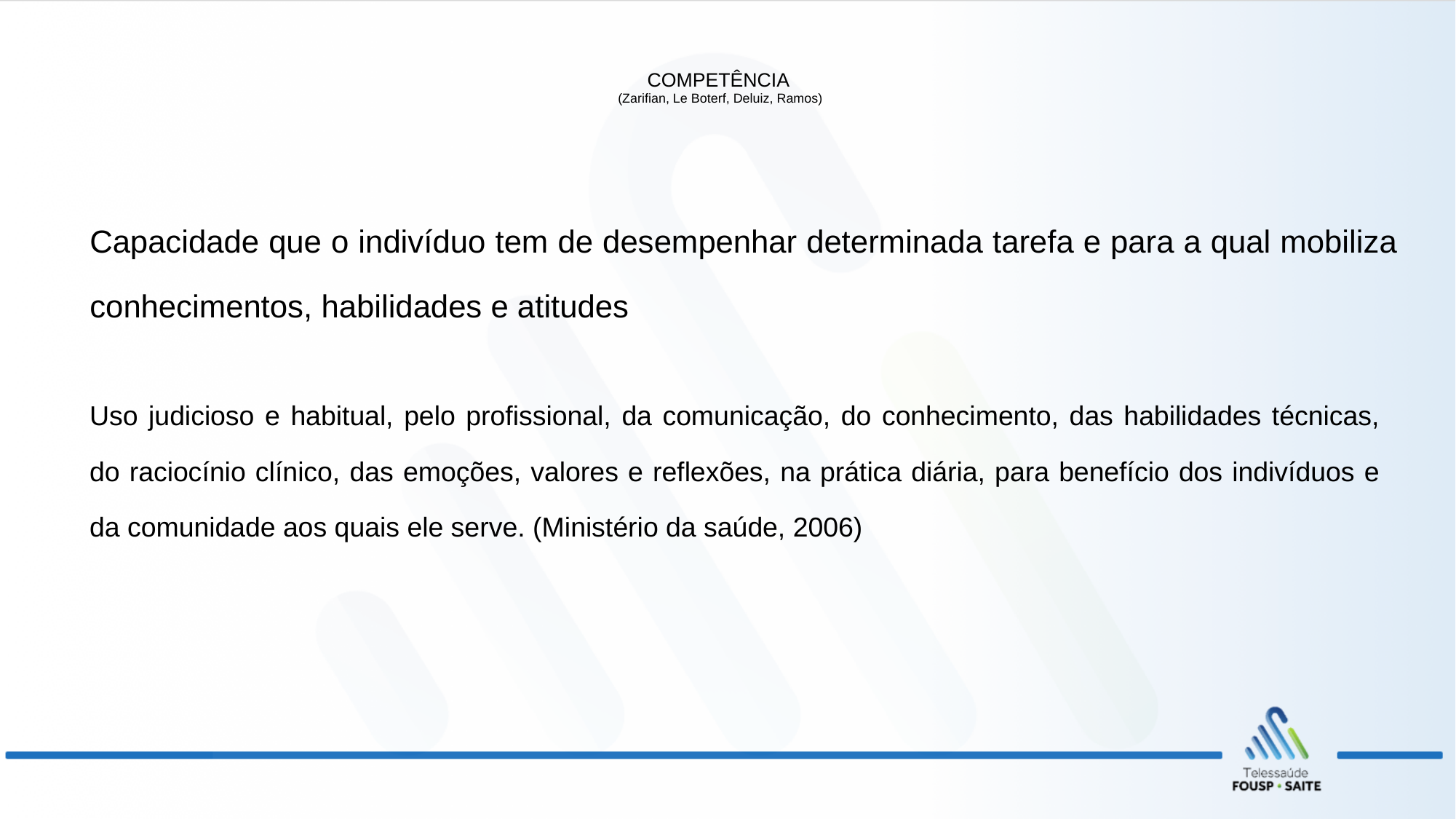

# COMPETÊNCIA (Zarifian, Le Boterf, Deluiz, Ramos)
Capacidade que o indivíduo tem de desempenhar determinada tarefa e para a qual mobiliza conhecimentos, habilidades e atitudes

Uso judicioso e habitual, pelo profissional, da comunicação, do conhecimento, das habilidades técnicas, do raciocínio clínico, das emoções, valores e reflexões, na prática diária, para benefício dos indivíduos e da comunidade aos quais ele serve. (Ministério da saúde, 2006)